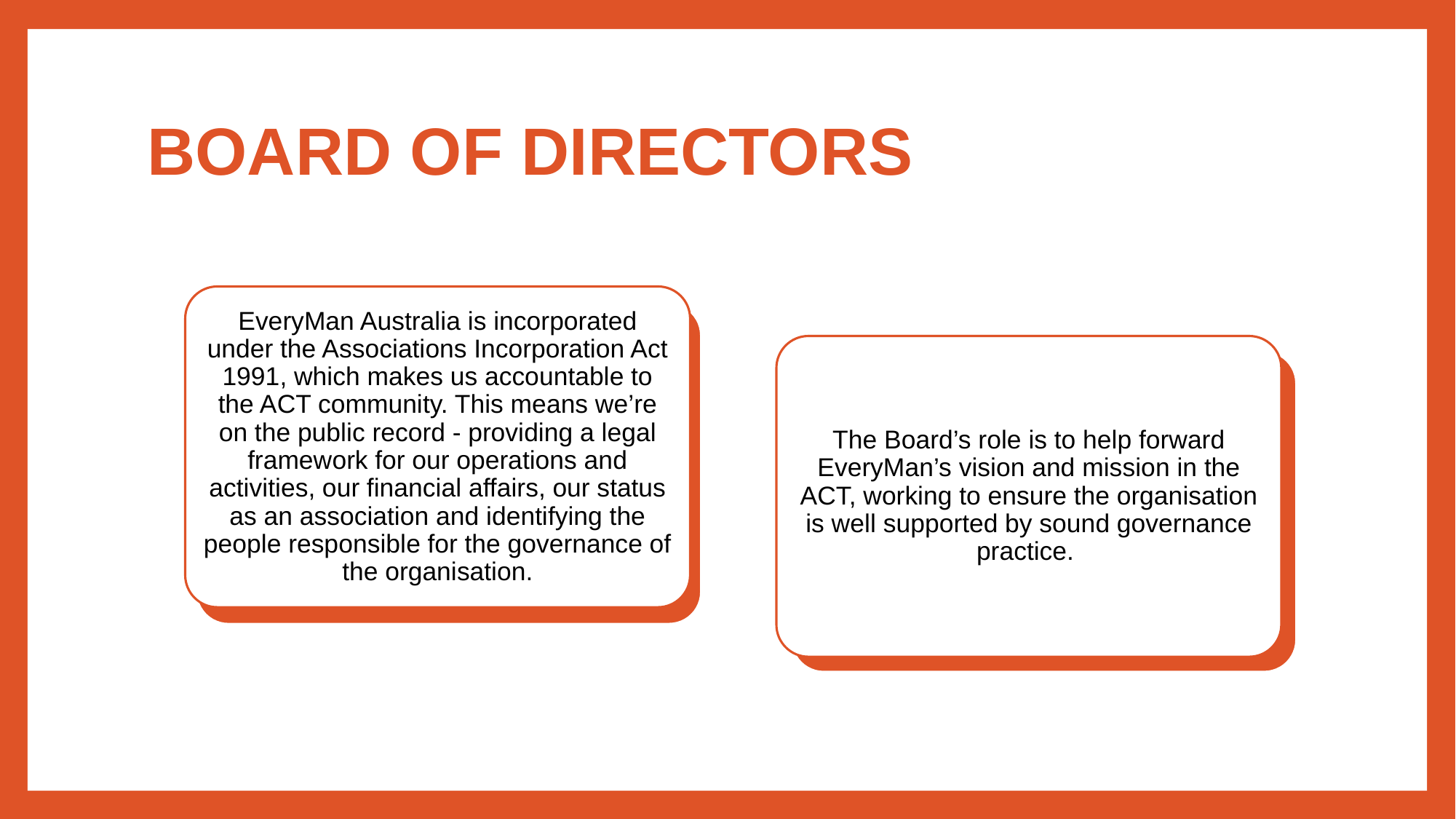

# BOARD OF DIRECTORS
EveryMan Australia is incorporated under the Associations Incorporation Act 1991, which makes us accountable to the ACT community. This means we’re on the public record - providing a legal framework for our operations and activities, our financial affairs, our status as an association and identifying the people responsible for the governance of the organisation.

The Board’s role is to help forward EveryMan’s vision and mission in the ACT, working to ensure the organisation is well supported by sound governance practice.